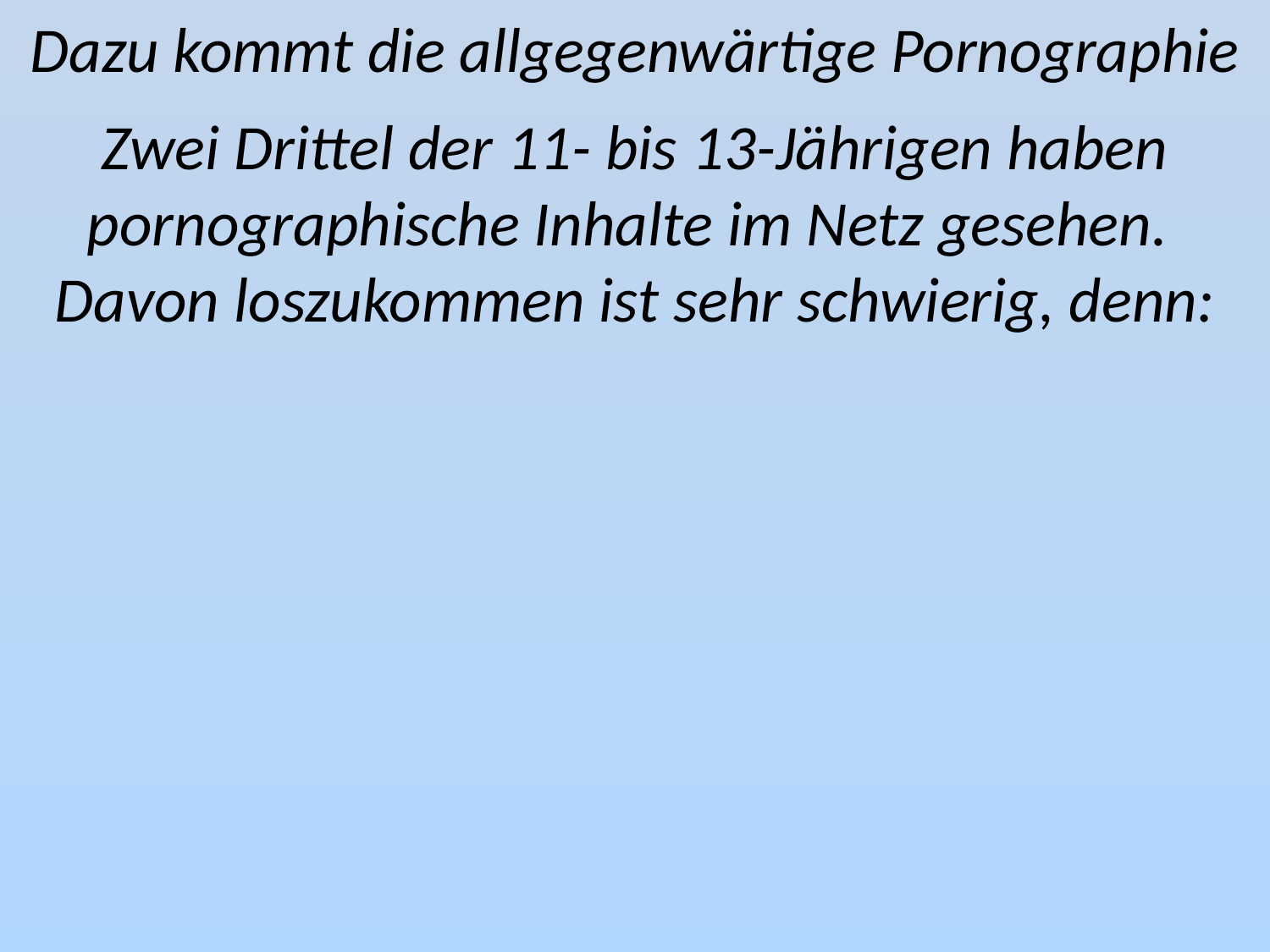

Dazu kommt die allgegenwärtige Pornographie

Zwei Drittel der 11- bis 13-Jährigen haben pornographische Inhalte im Netz gesehen.
Davon loszukommen ist sehr schwierig, denn: